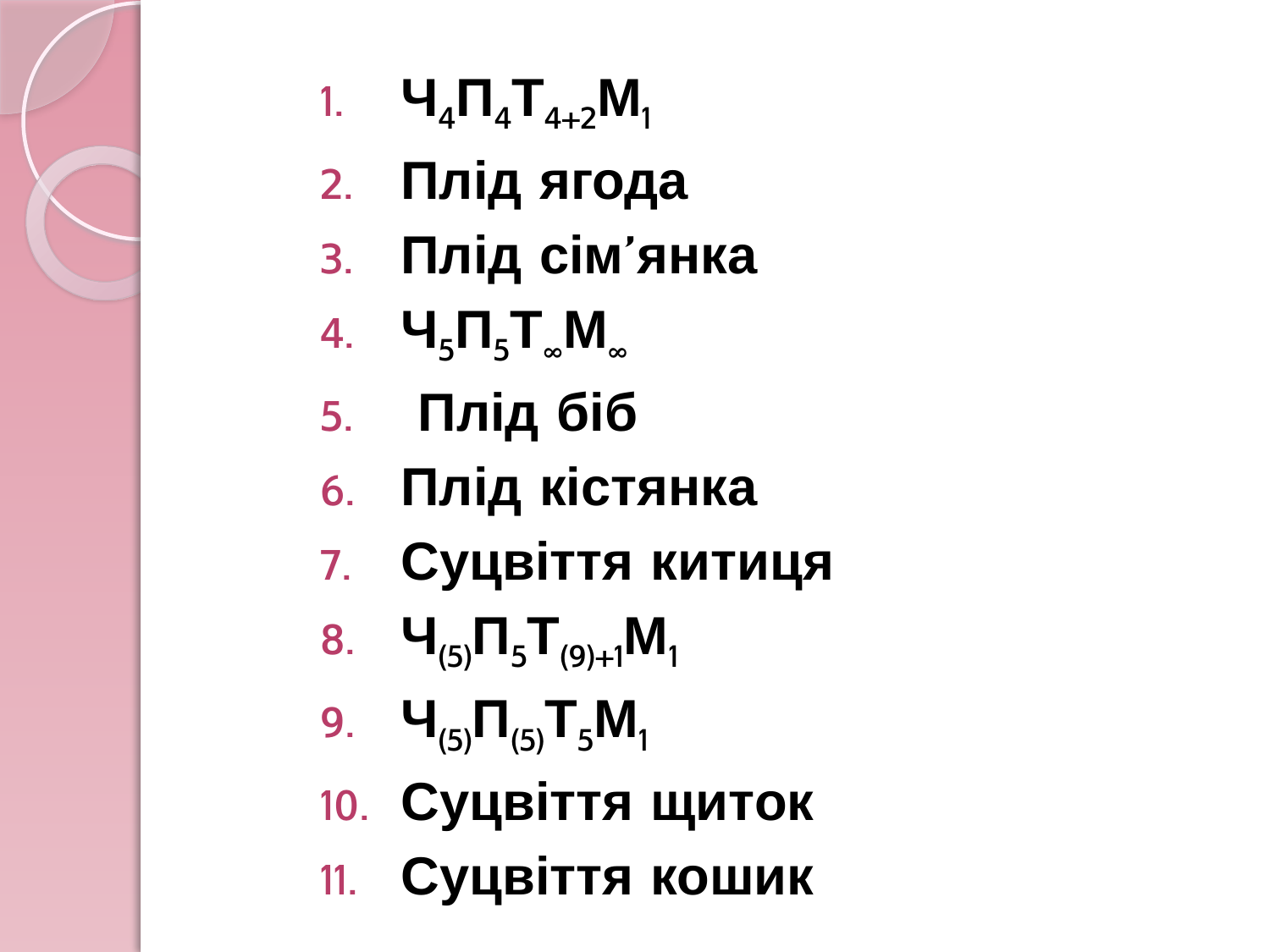

Ч4П4Т4+2М1
Плід ягода
Плід сім’янка
Ч5П5Т∞М∞
 Плід біб
Плід кістянка
Суцвіття китиця
Ч(5)П5Т(9)+1М1
Ч(5)П(5)Т5М1
Суцвіття щиток
Суцвіття кошик